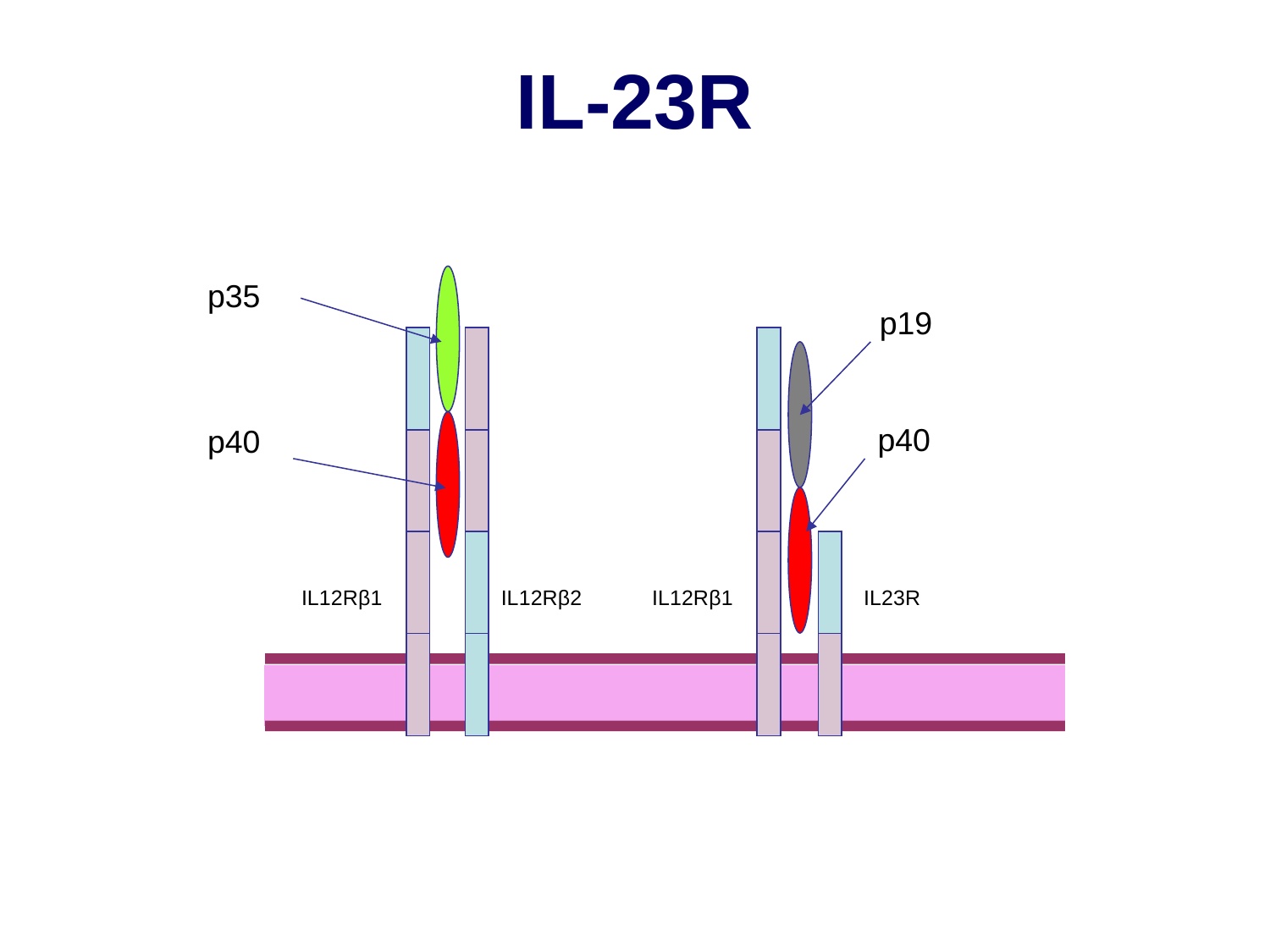

# IL-23R

p35
p19

p40
p40

IL12Rβ1
IL12Rβ2
IL12Rβ1
IL23R